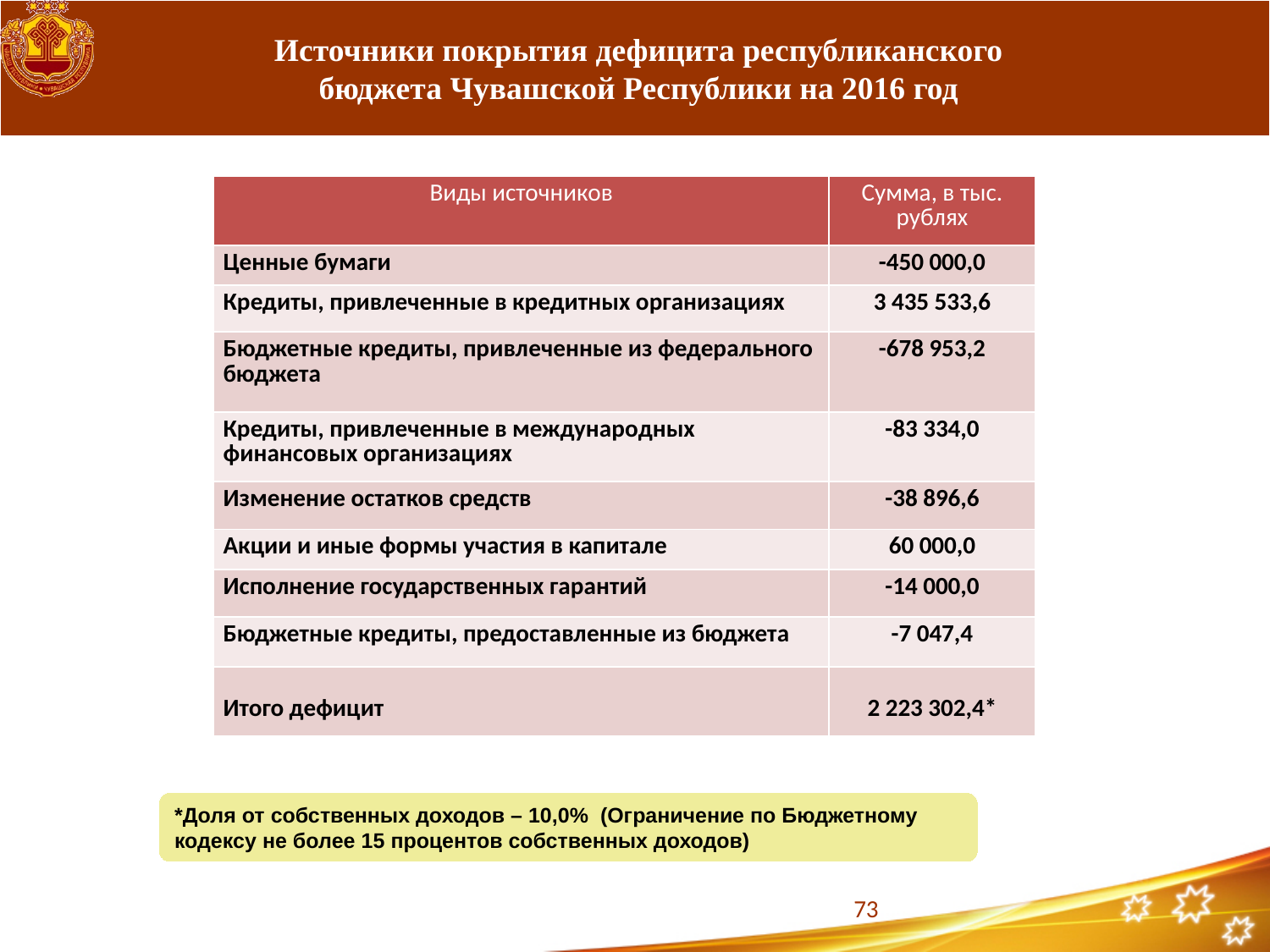

# Источники покрытия дефицита республиканского бюджета Чувашской Республики на 2016 год
| Виды источников | Сумма, в тыс. рублях |
| --- | --- |
| Ценные бумаги | -450 000,0 |
| Кредиты, привлеченные в кредитных организациях | 3 435 533,6 |
| Бюджетные кредиты, привлеченные из федерального бюджета | -678 953,2 |
| Кредиты, привлеченные в международных финансовых организациях | -83 334,0 |
| Изменение остатков средств | -38 896,6 |
| Акции и иные формы участия в капитале | 60 000,0 |
| Исполнение государственных гарантий | -14 000,0 |
| Бюджетные кредиты, предоставленные из бюджета | -7 047,4 |
| Итого дефицит | 2 223 302,4\* |
*Доля от собственных доходов – 10,0%  (Ограничение по Бюджетному кодексу не более 15 процентов собственных доходов)
73